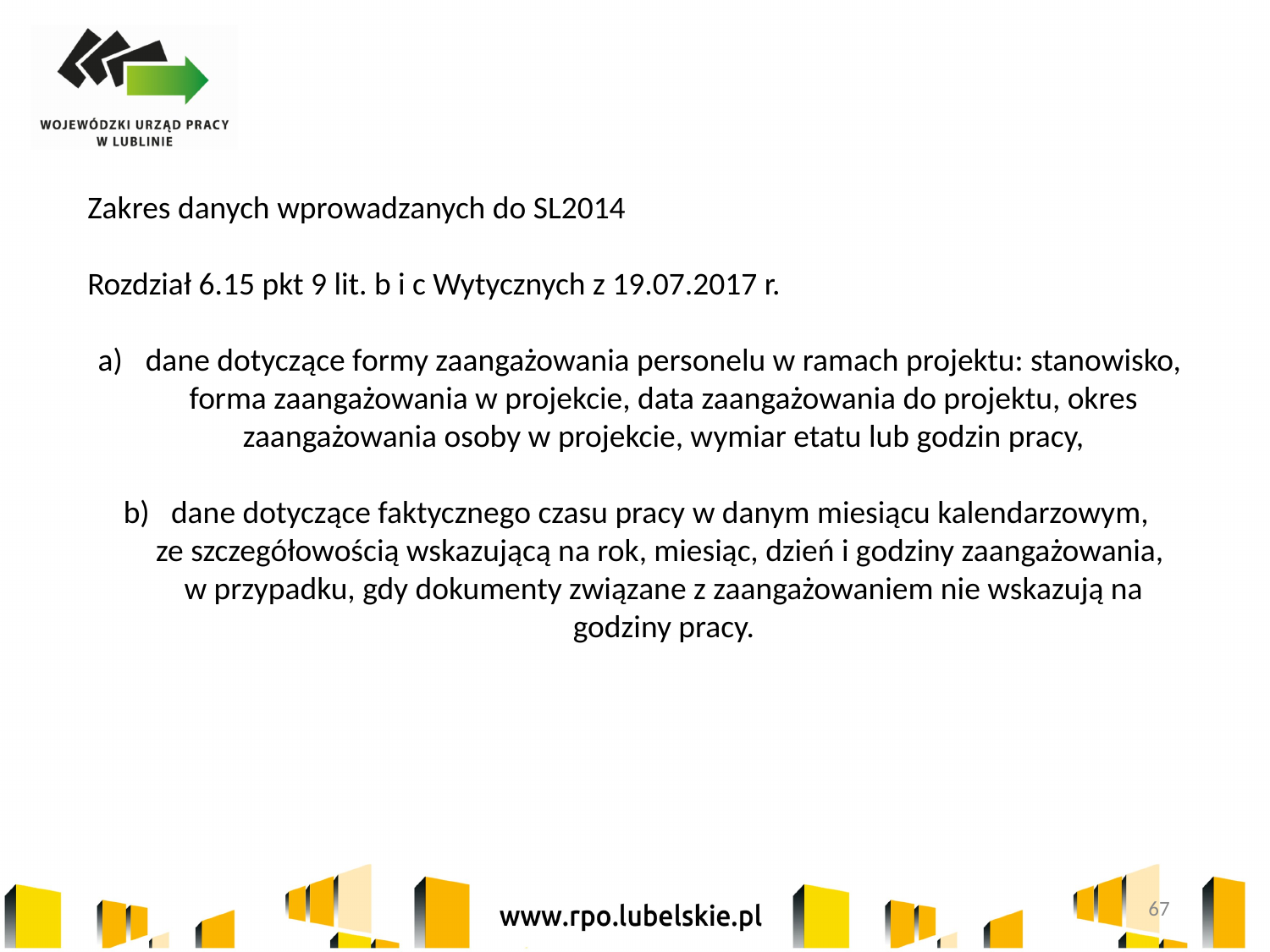

Zakres danych wprowadzanych do SL2014

Rozdział 6.15 pkt 9 lit. b i c Wytycznych z 19.07.2017 r.

dane dotyczące formy zaangażowania personelu w ramach projektu: stanowisko, forma zaangażowania w projekcie, data zaangażowania do projektu, okres zaangażowania osoby w projekcie, wymiar etatu lub godzin pracy,

dane dotyczące faktycznego czasu pracy w danym miesiącu kalendarzowym,
ze szczegółowością wskazującą na rok, miesiąc, dzień i godziny zaangażowania,
w przypadku, gdy dokumenty związane z zaangażowaniem nie wskazują na godziny pracy.
67